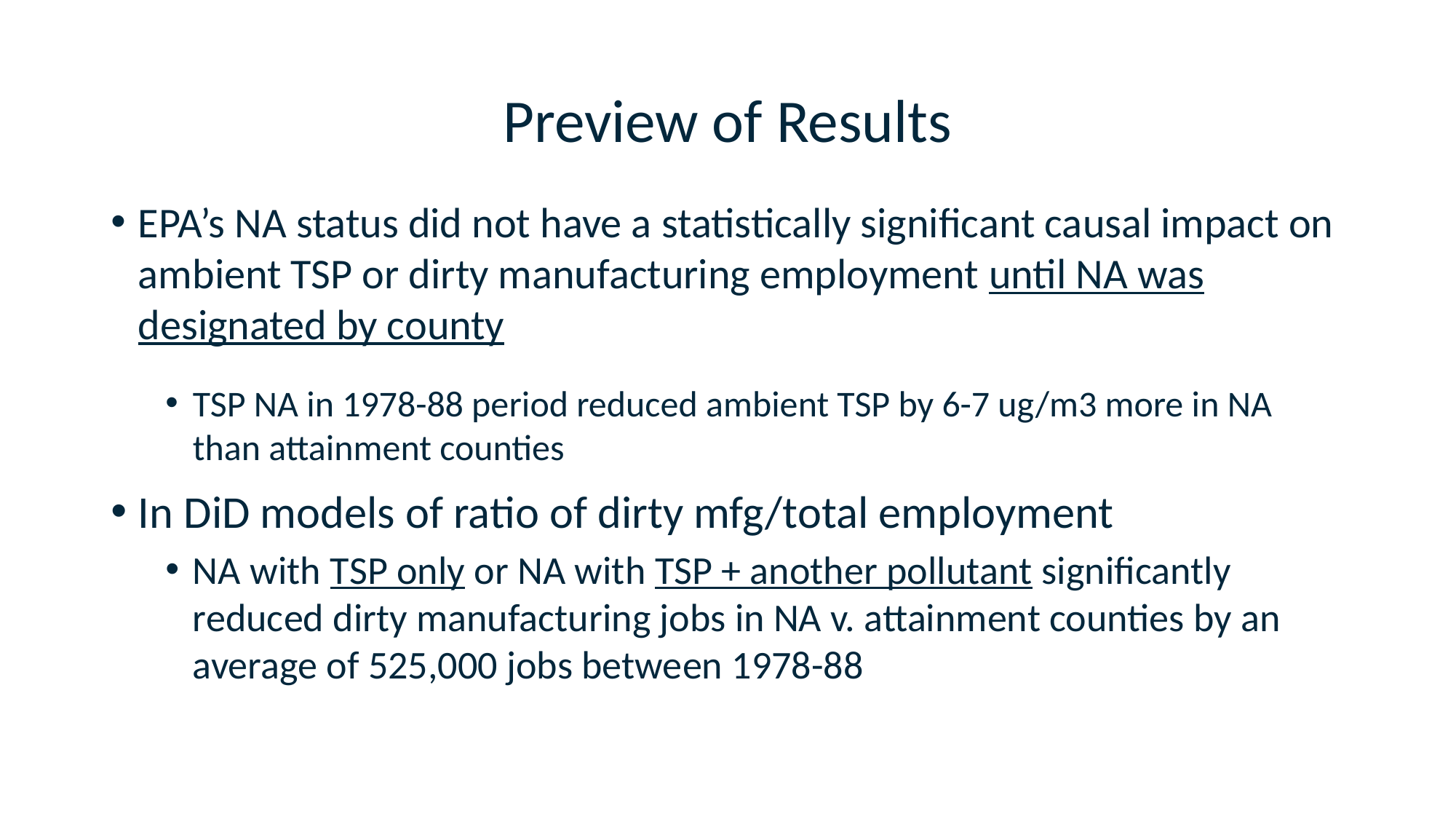

# Preview of Results
EPA’s NA status did not have a statistically significant causal impact on ambient TSP or dirty manufacturing employment until NA was designated by county

TSP NA in 1978-88 period reduced ambient TSP by 6-7 ug/m3 more in NA than attainment counties
In DiD models of ratio of dirty mfg/total employment
NA with TSP only or NA with TSP + another pollutant significantly reduced dirty manufacturing jobs in NA v. attainment counties by an average of 525,000 jobs between 1978-88